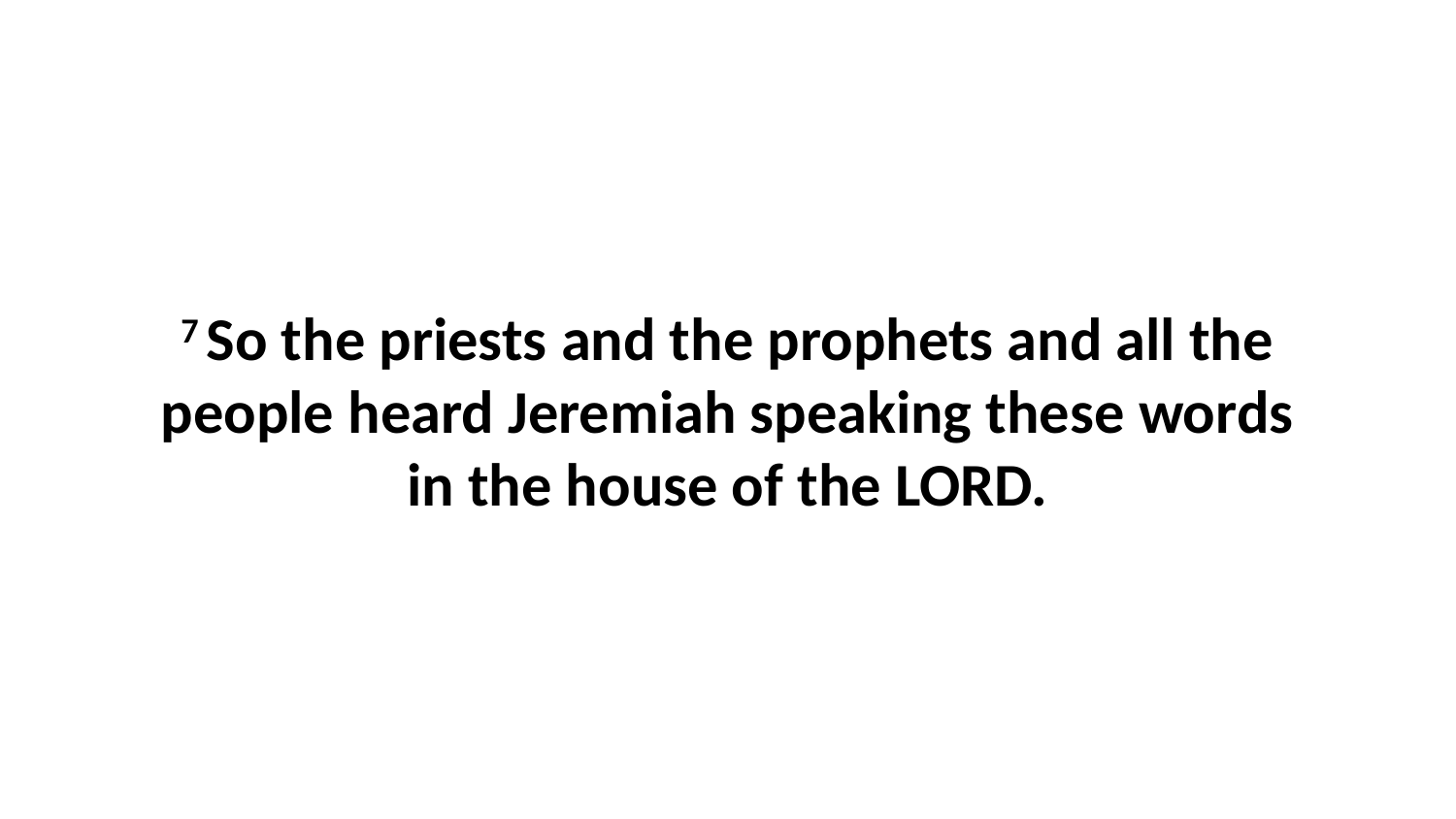

7 So the priests and the prophets and all the people heard Jeremiah speaking these words in the house of the LORD.